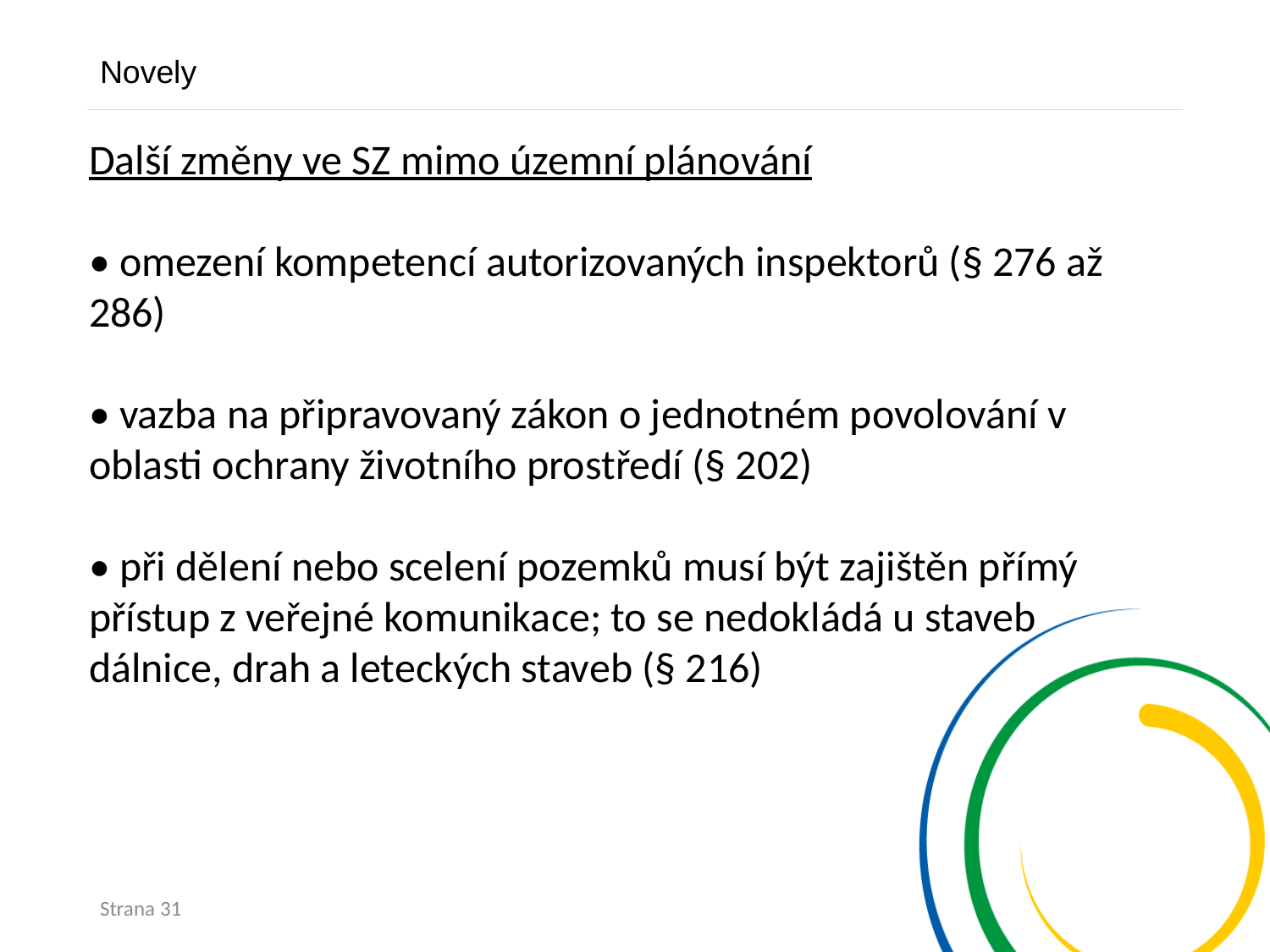

Novely
Další změny ve SZ mimo územní plánování

• omezení kompetencí autorizovaných inspektorů (§ 276 až 286)

• vazba na připravovaný zákon o jednotném povolování v oblasti ochrany životního prostředí (§ 202)

• při dělení nebo scelení pozemků musí být zajištěn přímý přístup z veřejné komunikace; to se nedokládá u staveb dálnice, drah a leteckých staveb (§ 216)
Strana 31